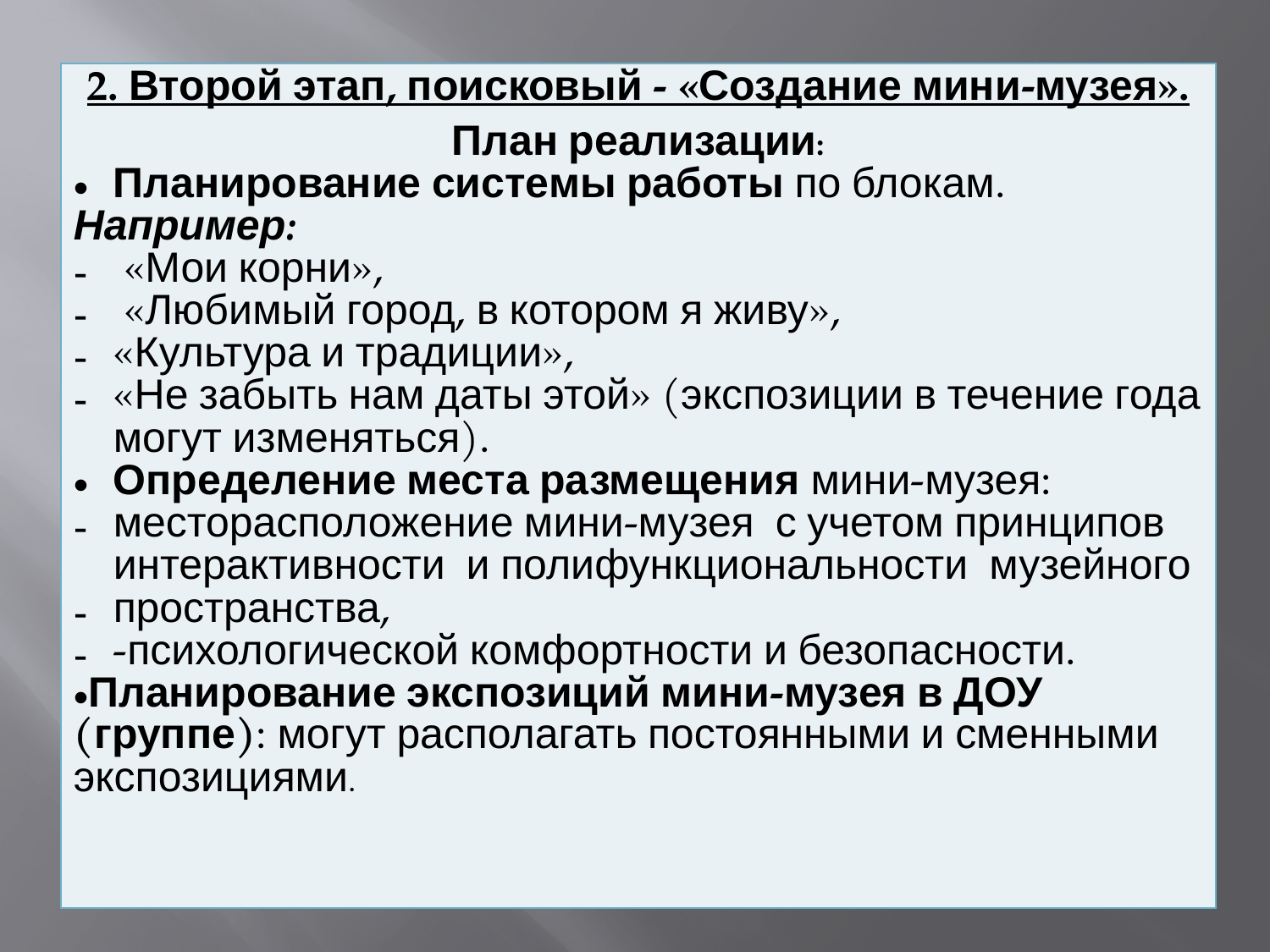

| 2. Второй этап, поисковый - «Создание мини-музея». План реализации: Планирование системы работы по блокам. Например:  «Мои корни»,  «Любимый город, в котором я живу»,  «Культура и традиции»,  «Не забыть нам даты этой» (экспозиции в течение года могут изменяться). Определение места размещения мини-музея: месторасположение мини-музея  с учетом принципов интерактивности и полифункциональности  музейного  пространства, -психологической комфортности и безопасности. Планирование экспозиций мини-музея в ДОУ (группе): могут располагать постоянными и сменными экспозициями. |
| --- |
#